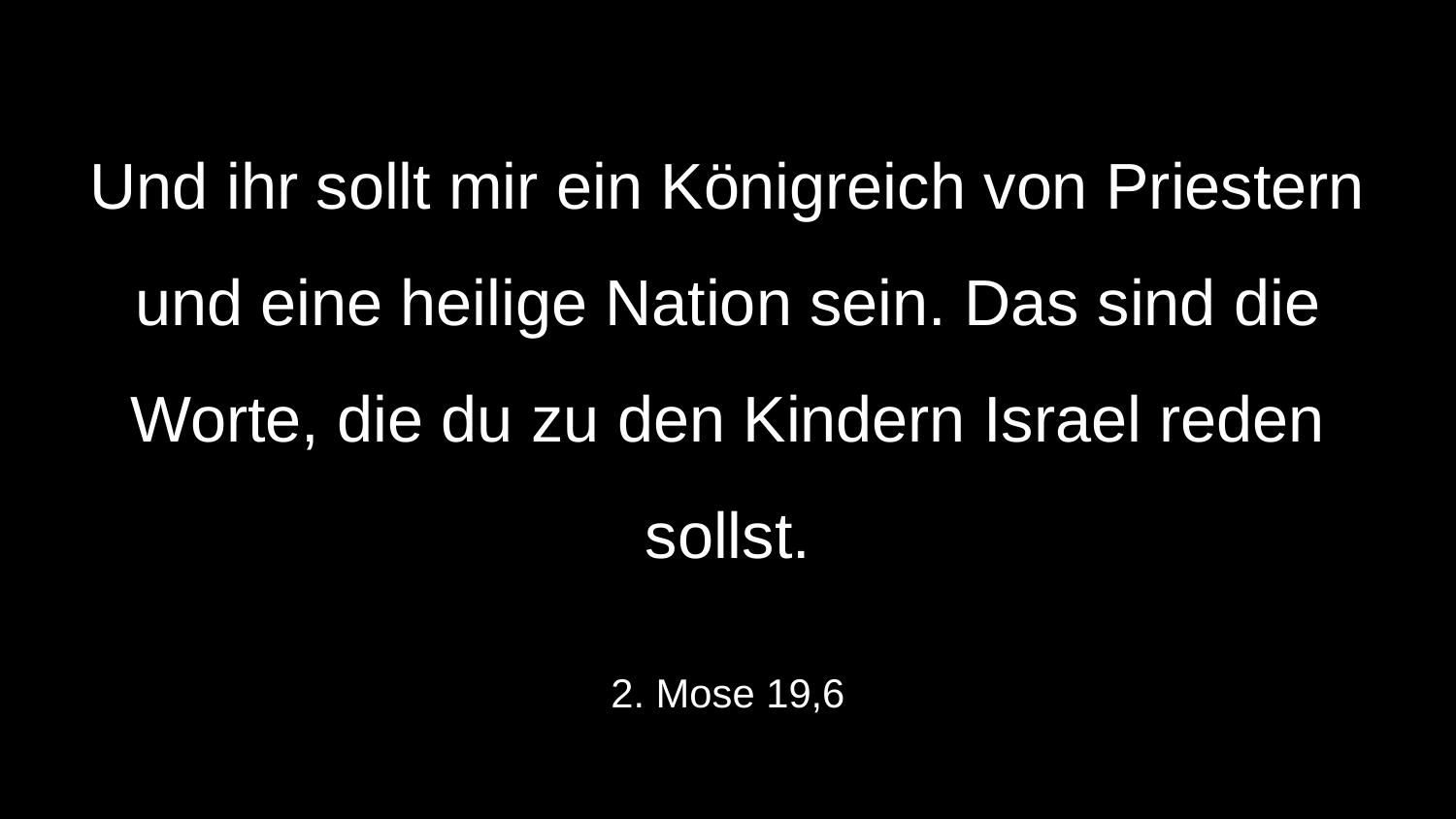

Und ihr sollt mir ein Königreich von Priestern und eine heilige Nation sein. Das sind die Worte, die du zu den Kindern Israel reden sollst.

2. Mose 19,6